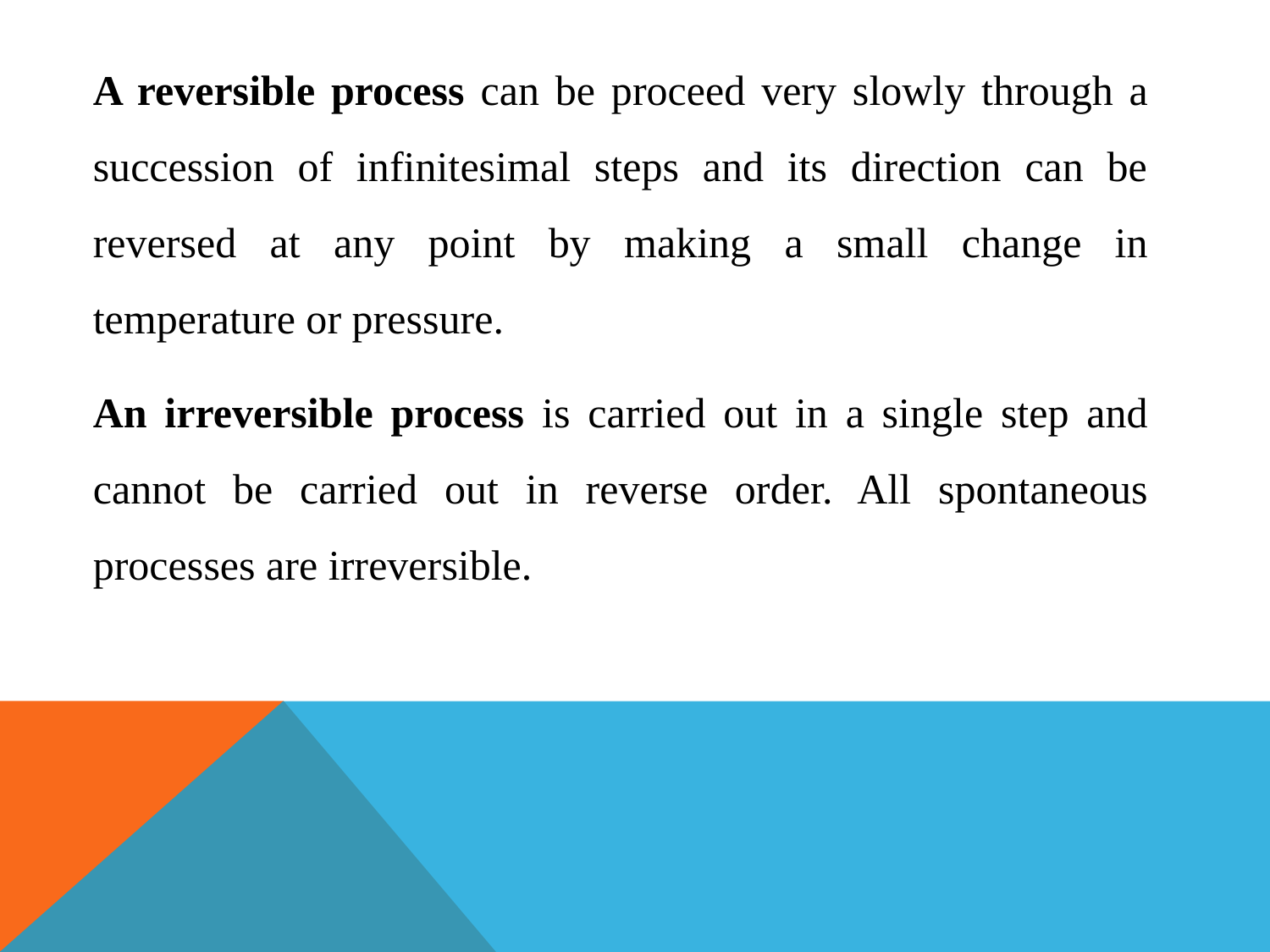

A reversible process can be proceed very slowly through a succession of infinitesimal steps and its direction can be reversed at any point by making a small change in temperature or pressure.
An irreversible process is carried out in a single step and cannot be carried out in reverse order. All spontaneous processes are irreversible.